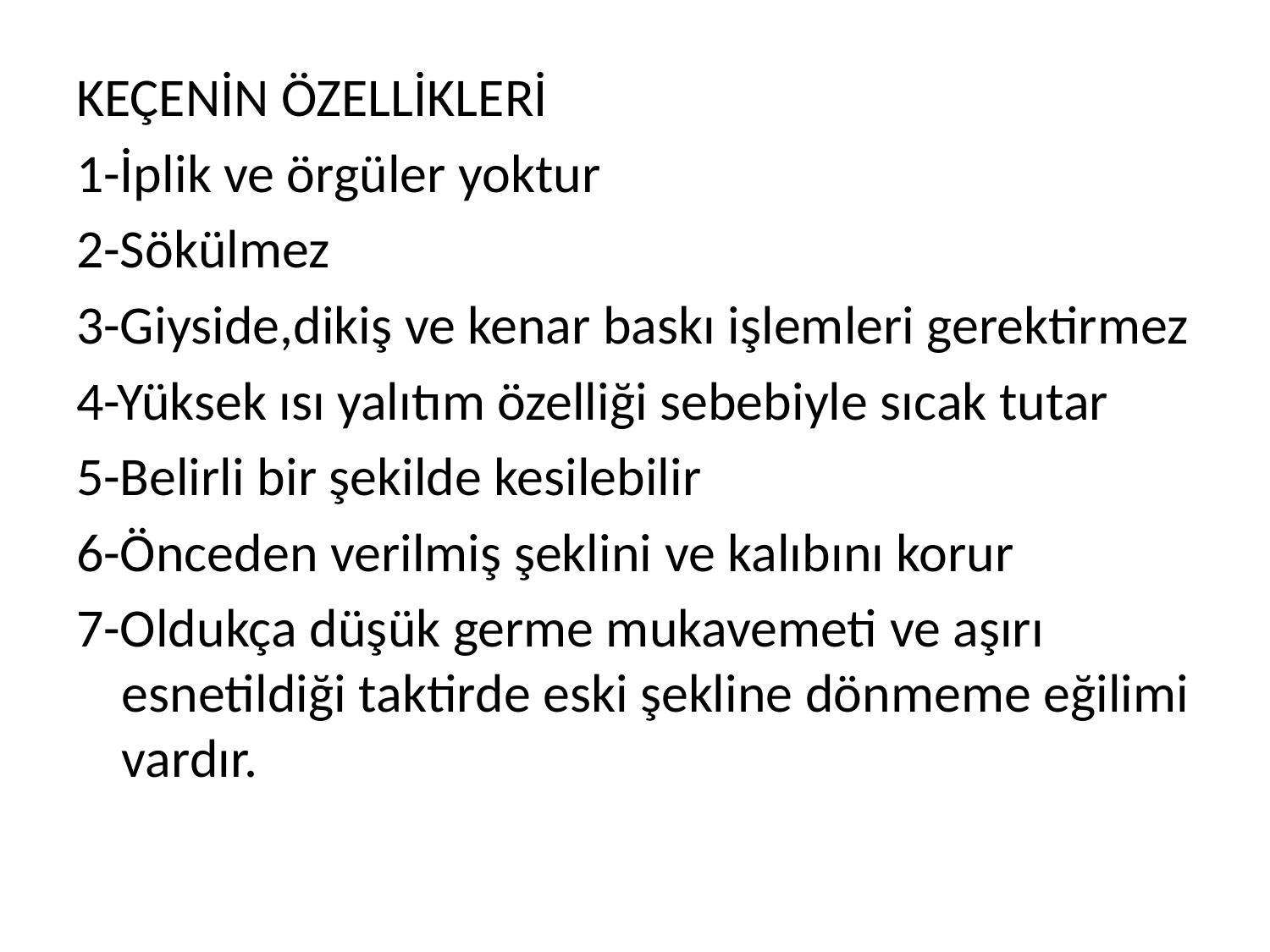

KEÇENİN ÖZELLİKLERİ
1-İplik ve örgüler yoktur
2-Sökülmez
3-Giyside,dikiş ve kenar baskı işlemleri gerektirmez
4-Yüksek ısı yalıtım özelliği sebebiyle sıcak tutar
5-Belirli bir şekilde kesilebilir
6-Önceden verilmiş şeklini ve kalıbını korur
7-Oldukça düşük germe mukavemeti ve aşırı esnetildiği taktirde eski şekline dönmeme eğilimi vardır.